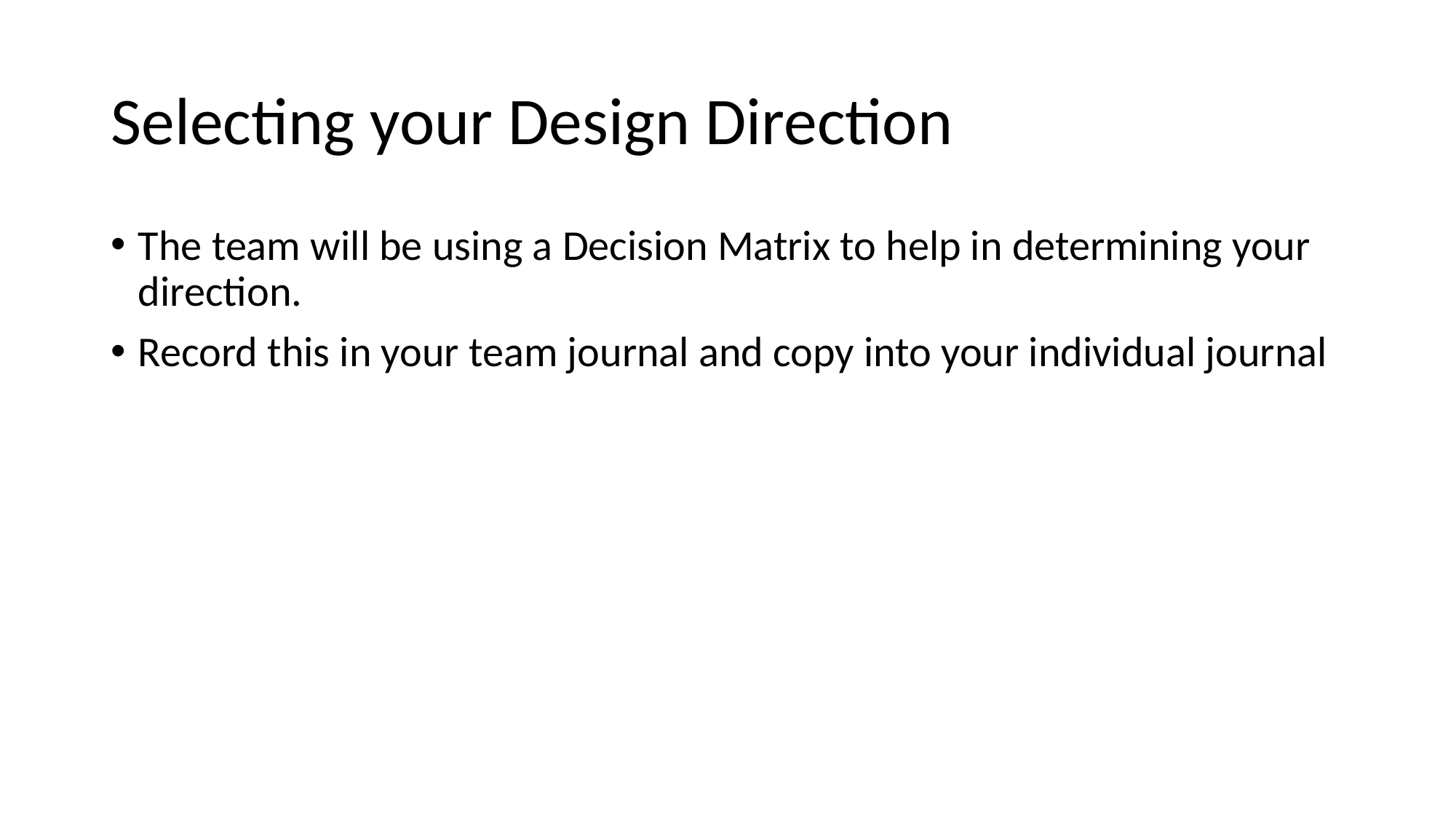

# Selecting your Design Direction
The team will be using a Decision Matrix to help in determining your direction.
Record this in your team journal and copy into your individual journal